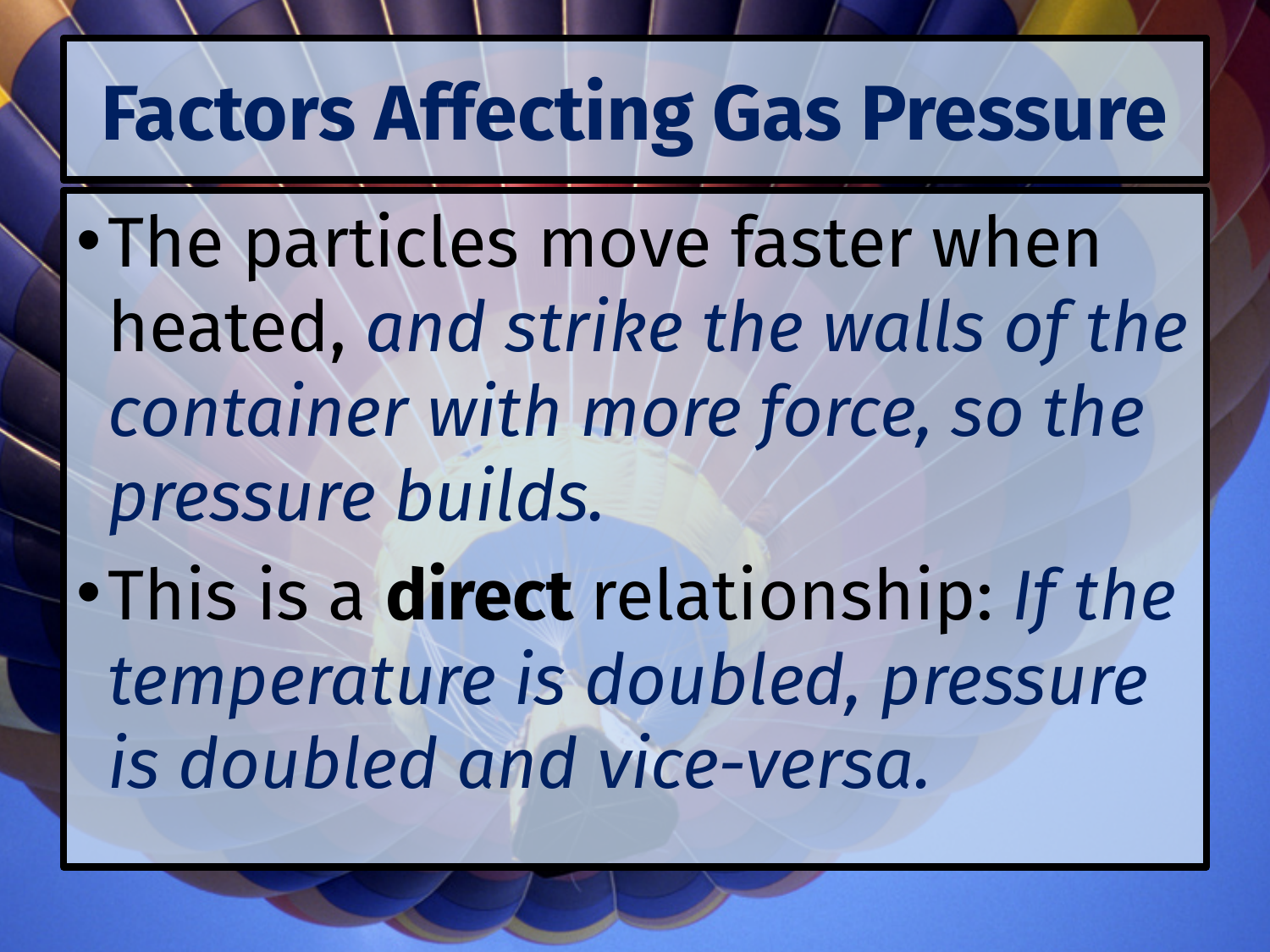

# Factors Affecting Gas Pressure
The particles move faster when heated, and strike the walls of the container with more force, so the pressure builds.
This is a direct relationship: If the temperature is doubled, pressure is doubled and vice-versa.